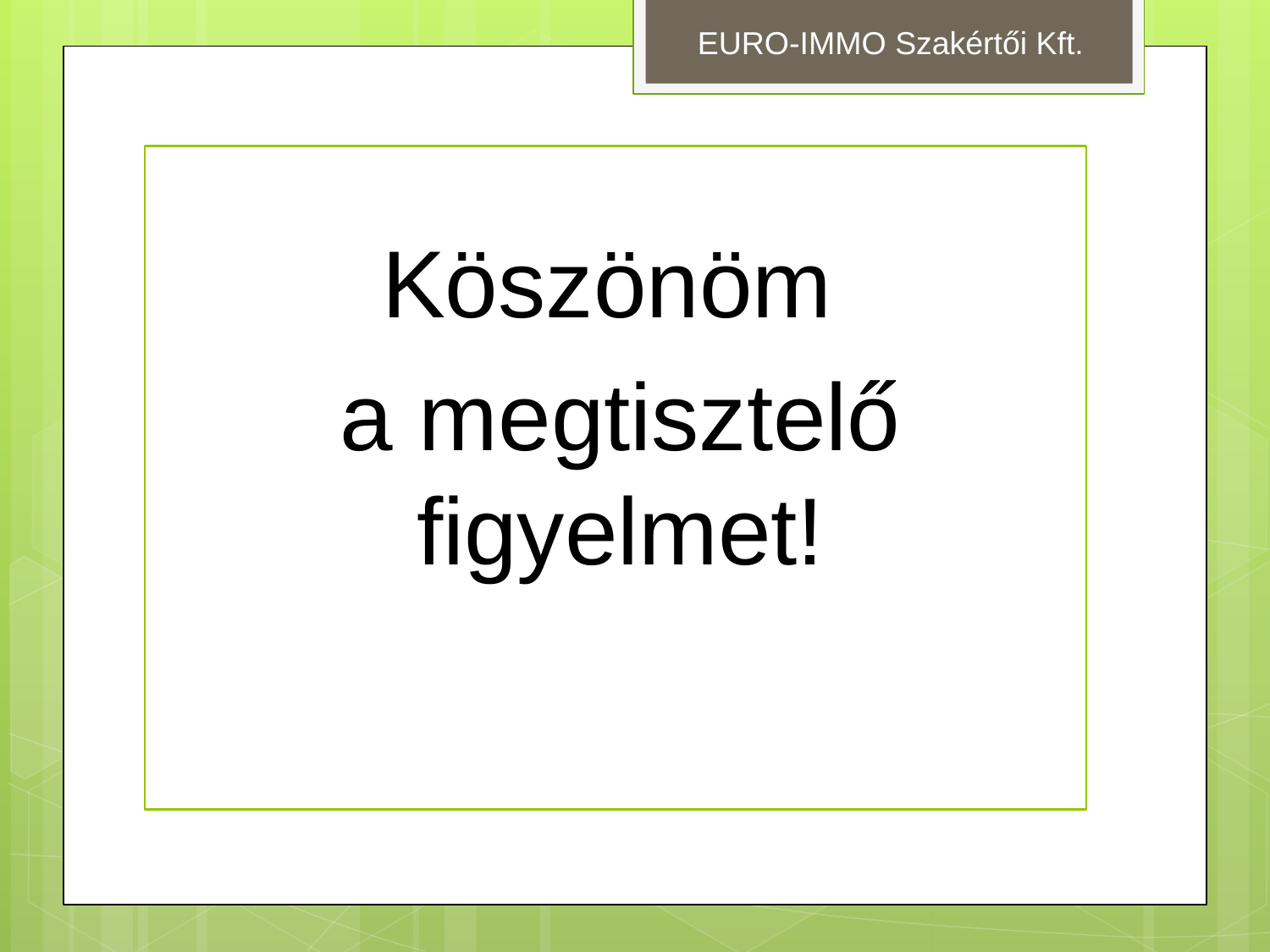

EURO-IMMO Szakértői Kft.

Köszönöm
a megtisztelő figyelmet!